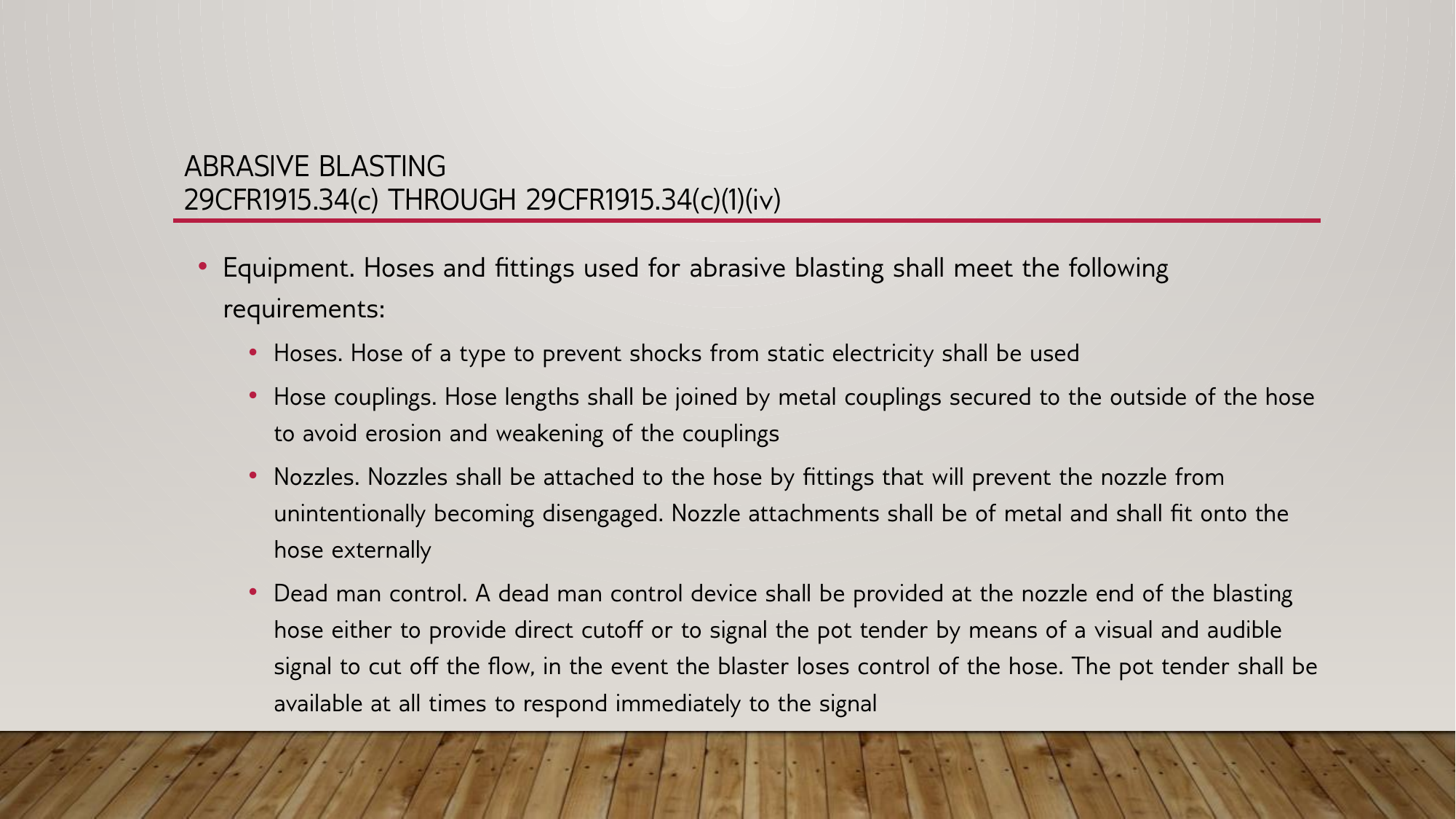

# Abrasive blasting 29cfr1915.34(c) through 29cfr1915.34(c)(1)(iv)
Equipment. Hoses and fittings used for abrasive blasting shall meet the following requirements:
Hoses. Hose of a type to prevent shocks from static electricity shall be used
Hose couplings. Hose lengths shall be joined by metal couplings secured to the outside of the hose to avoid erosion and weakening of the couplings
Nozzles. Nozzles shall be attached to the hose by fittings that will prevent the nozzle from unintentionally becoming disengaged. Nozzle attachments shall be of metal and shall fit onto the hose externally
Dead man control. A dead man control device shall be provided at the nozzle end of the blasting hose either to provide direct cutoff or to signal the pot tender by means of a visual and audible signal to cut off the flow, in the event the blaster loses control of the hose. The pot tender shall be available at all times to respond immediately to the signal